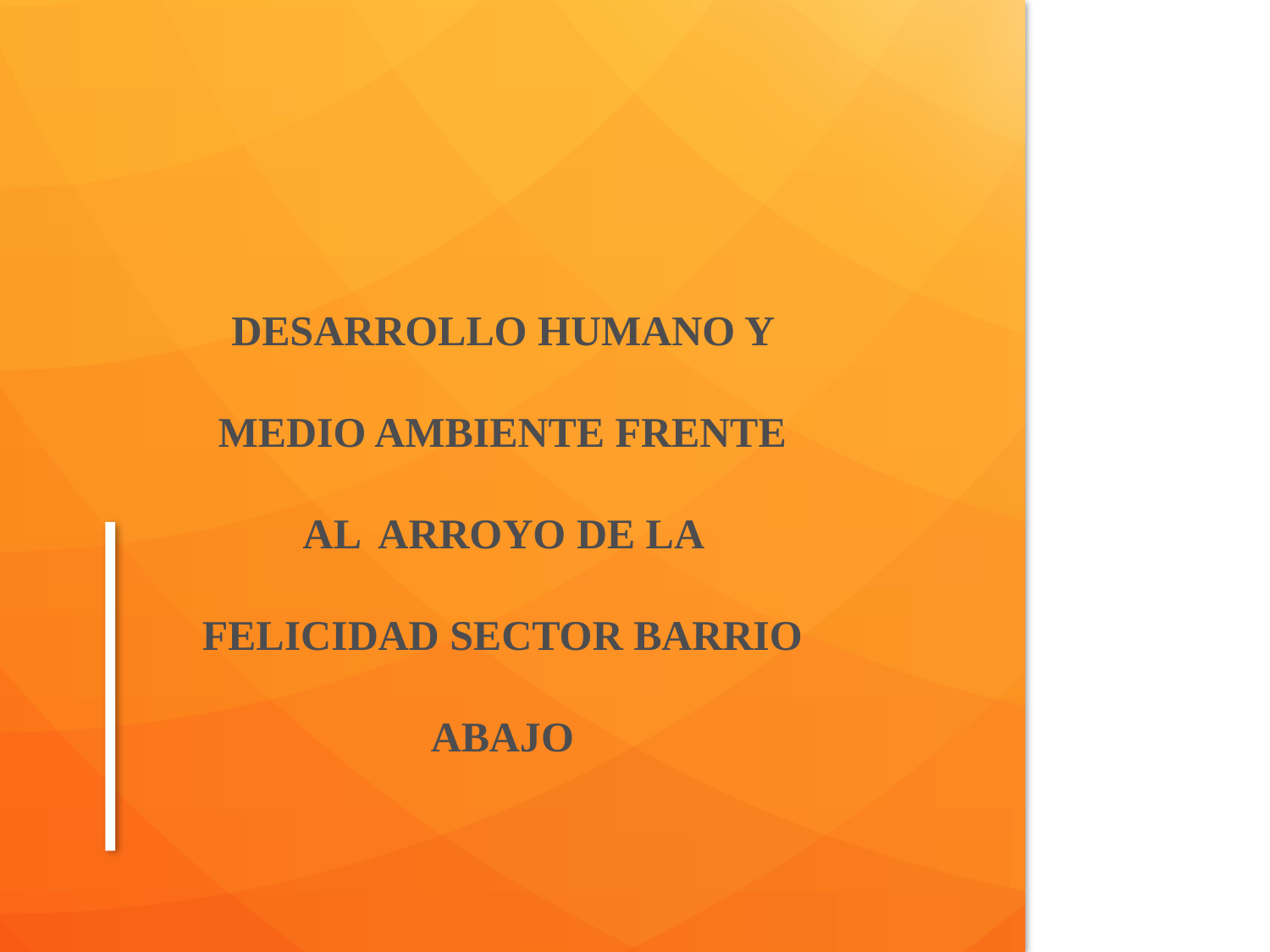

DESARROLLO HUMANO Y MEDIO AMBIENTE FRENTE AL  ARROYO DE LA FELICIDAD SECTOR BARRIO ABAJO